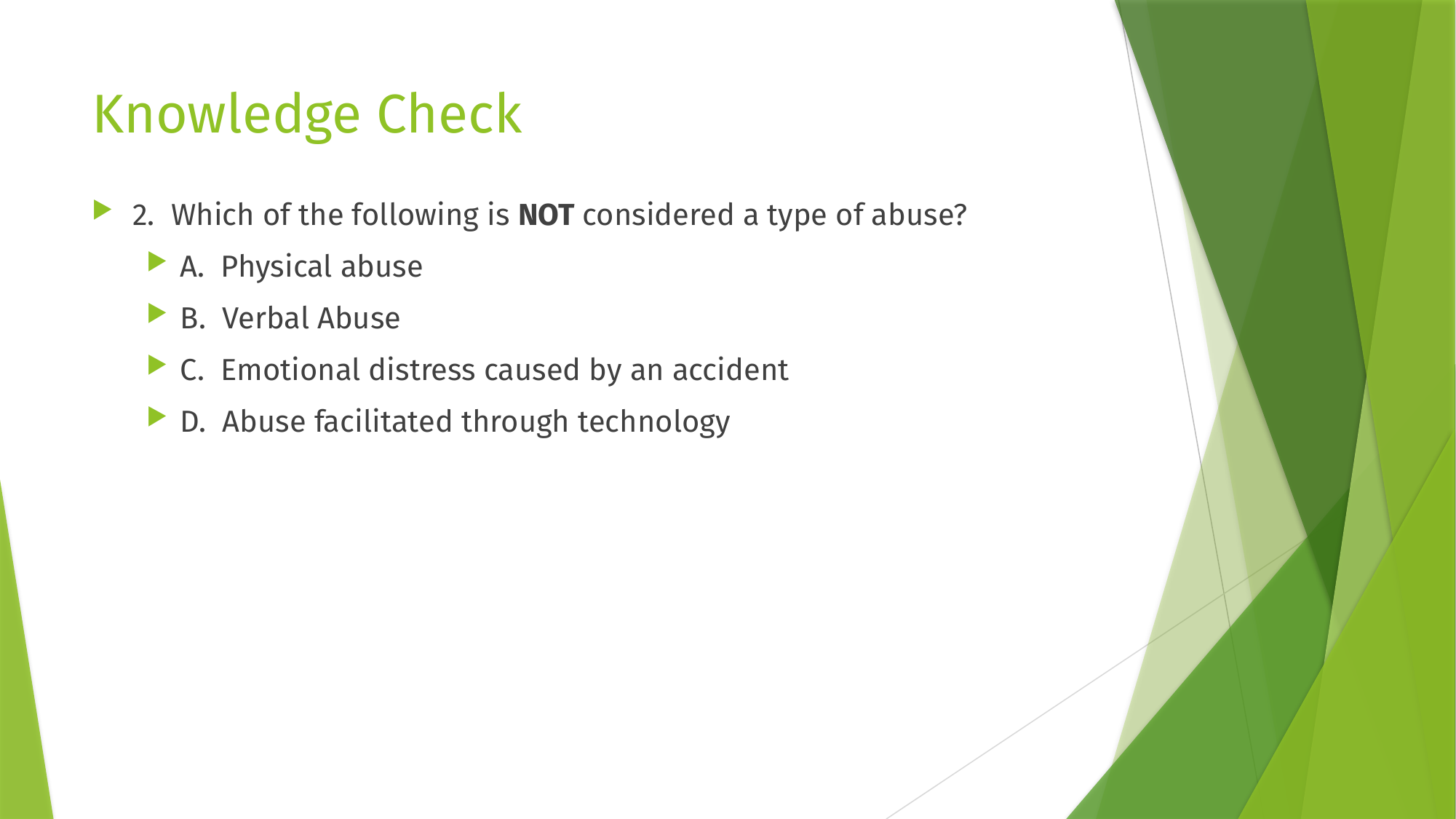

# Knowledge Check
2.  Which of the following is NOT considered a type of abuse?
A.  Physical abuse
B.  Verbal Abuse
C.  Emotional distress caused by an accident
D.  Abuse facilitated through technology